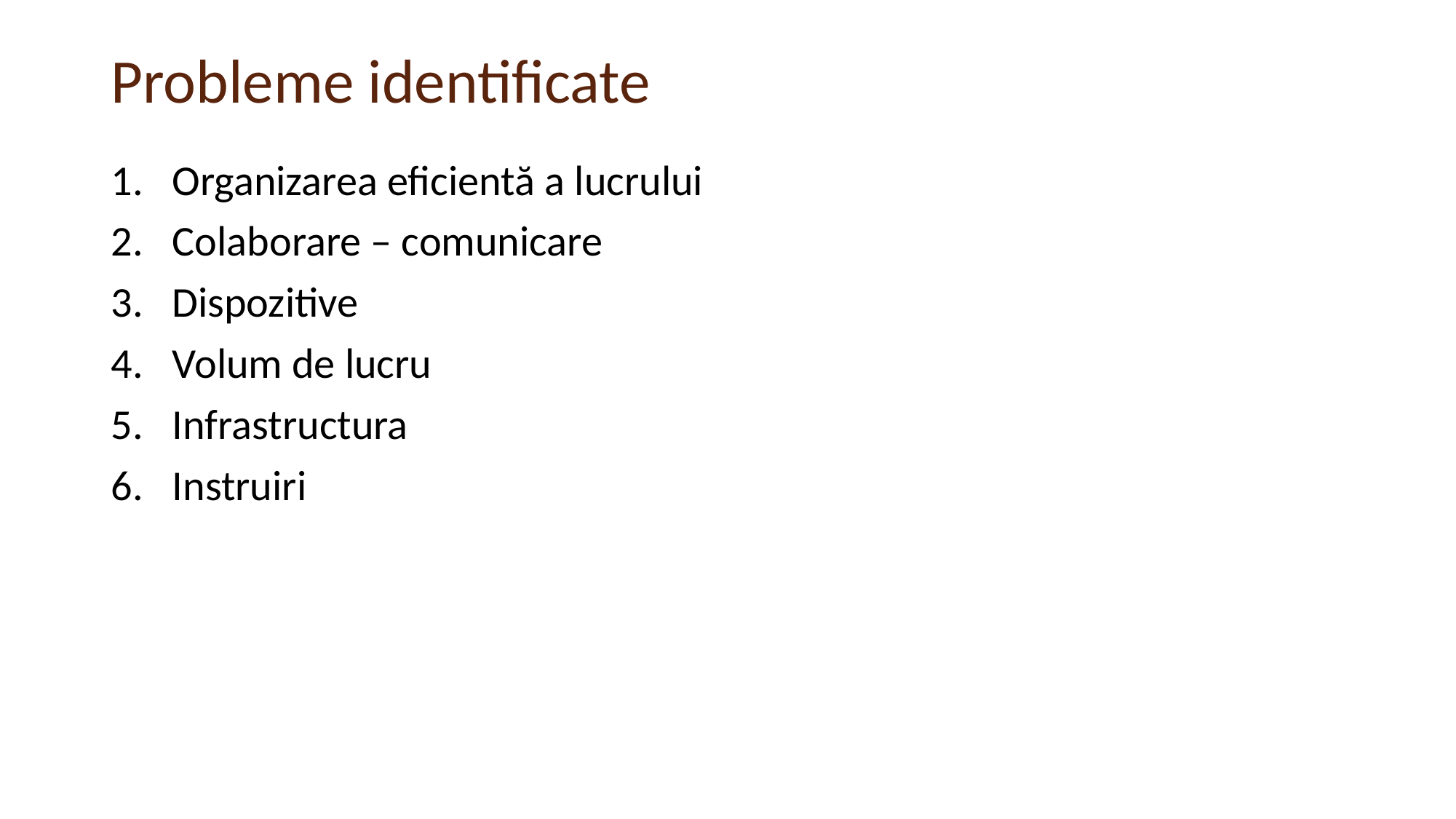

# Probleme identificate
Organizarea eficientă a lucrului
Colaborare – comunicare
Dispozitive
Volum de lucru
Infrastructura
Instruiri